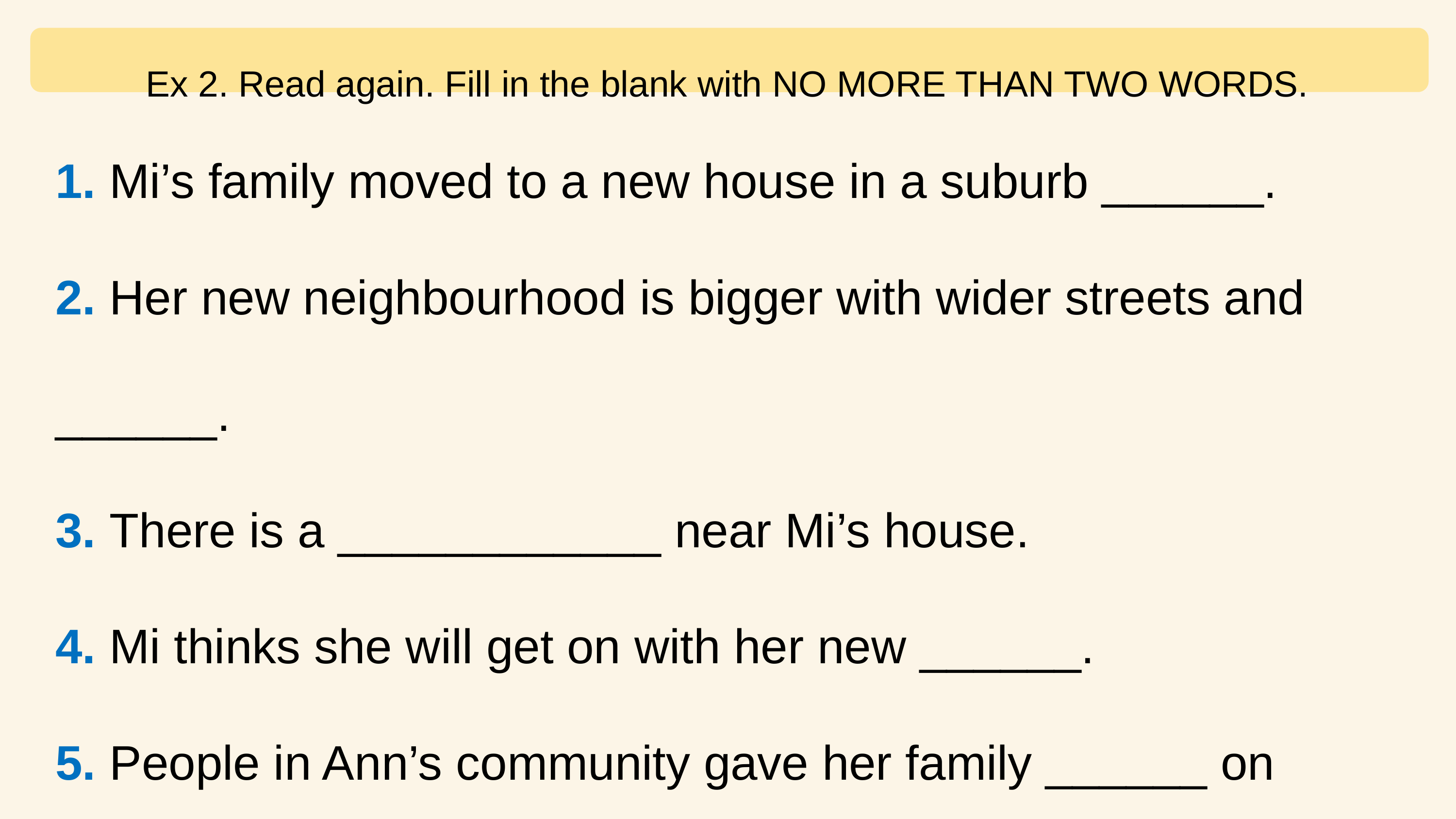

Ex 2. Read again. Fill in the blank with NO MORE THAN TWO WORDS.

1. Mi’s family moved to a new house in a suburb ______.
2. Her new neighbourhood is bigger with wider streets and ______.
3. There is a ____________ near Mi’s house.
4. Mi thinks she will get on with her new ______.
5. People in Ann’s community gave her family ______ on where to buy stuff.